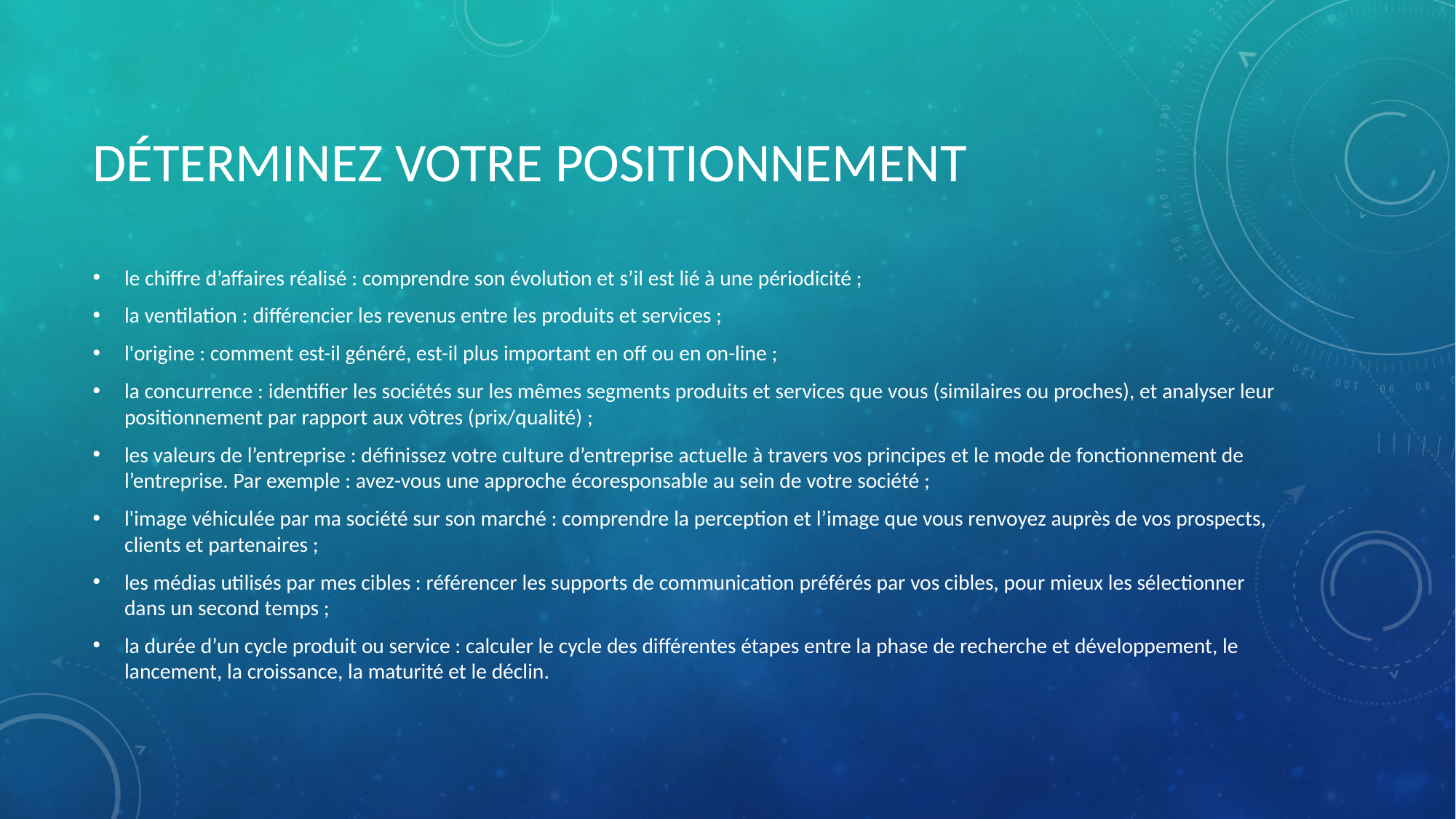

# Déterminez votre positionnement
le chiffre d’affaires réalisé : comprendre son évolution et s’il est lié à une périodicité ;
la ventilation : différencier les revenus entre les produits et services ;
l'origine : comment est-il généré, est-il plus important en off ou en on-line ;
la concurrence : identifier les sociétés sur les mêmes segments produits et services que vous (similaires ou proches), et analyser leur positionnement par rapport aux vôtres (prix/qualité) ;
les valeurs de l’entreprise : définissez votre culture d’entreprise actuelle à travers vos principes et le mode de fonctionnement de l’entreprise. Par exemple : avez-vous une approche écoresponsable au sein de votre société ;
l'image véhiculée par ma société sur son marché : comprendre la perception et l’image que vous renvoyez auprès de vos prospects, clients et partenaires ;
les médias utilisés par mes cibles : référencer les supports de communication préférés par vos cibles, pour mieux les sélectionner dans un second temps ;
la durée d’un cycle produit ou service : calculer le cycle des différentes étapes entre la phase de recherche et développement, le lancement, la croissance, la maturité et le déclin.